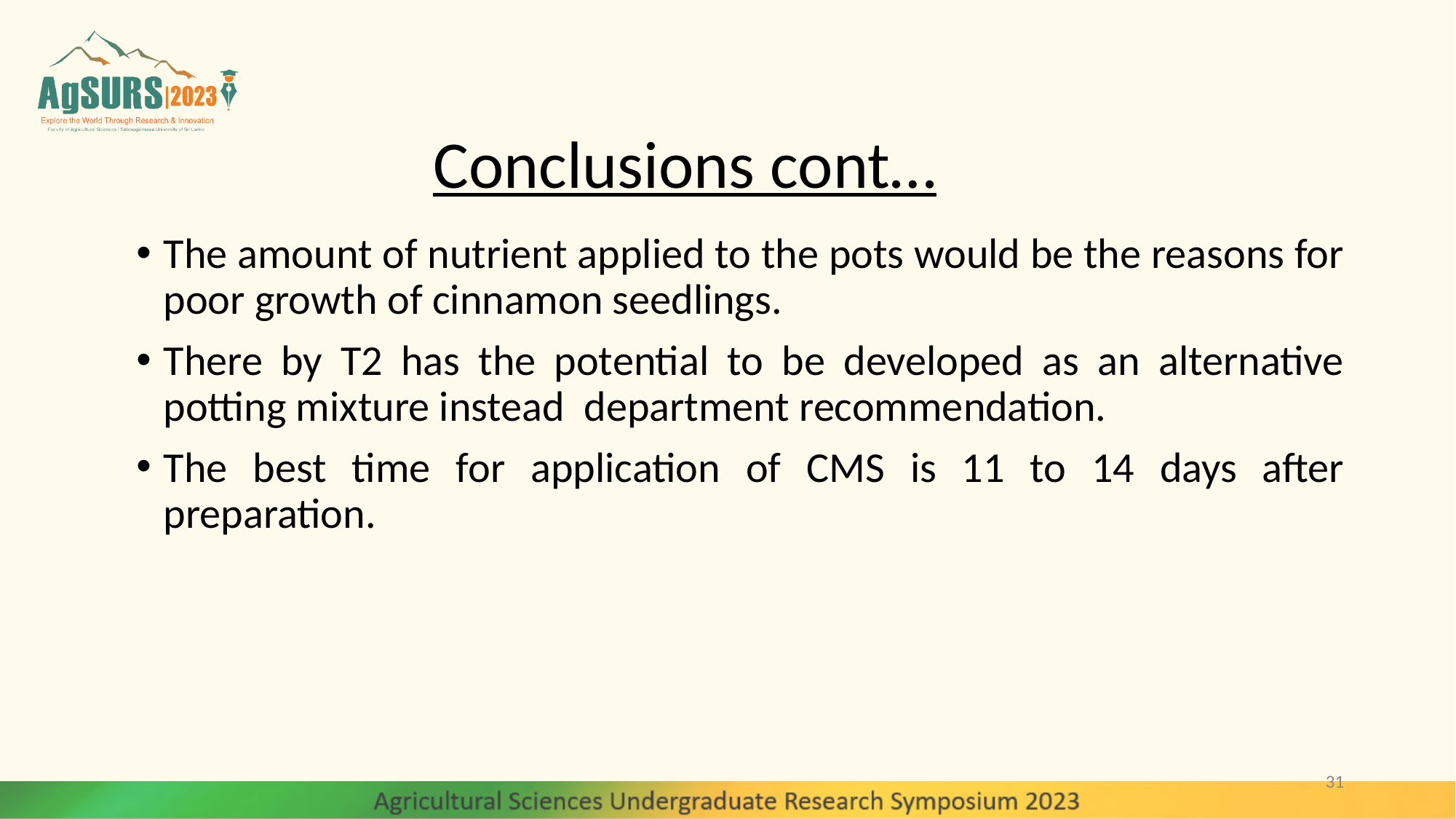

# Conclusions cont…
The amount of nutrient applied to the pots would be the reasons for poor growth of cinnamon seedlings.
There by T2 has the potential to be developed as an alternative potting mixture instead  department recommendation.
The best time for application of CMS is 11 to 14 days after preparation.

31